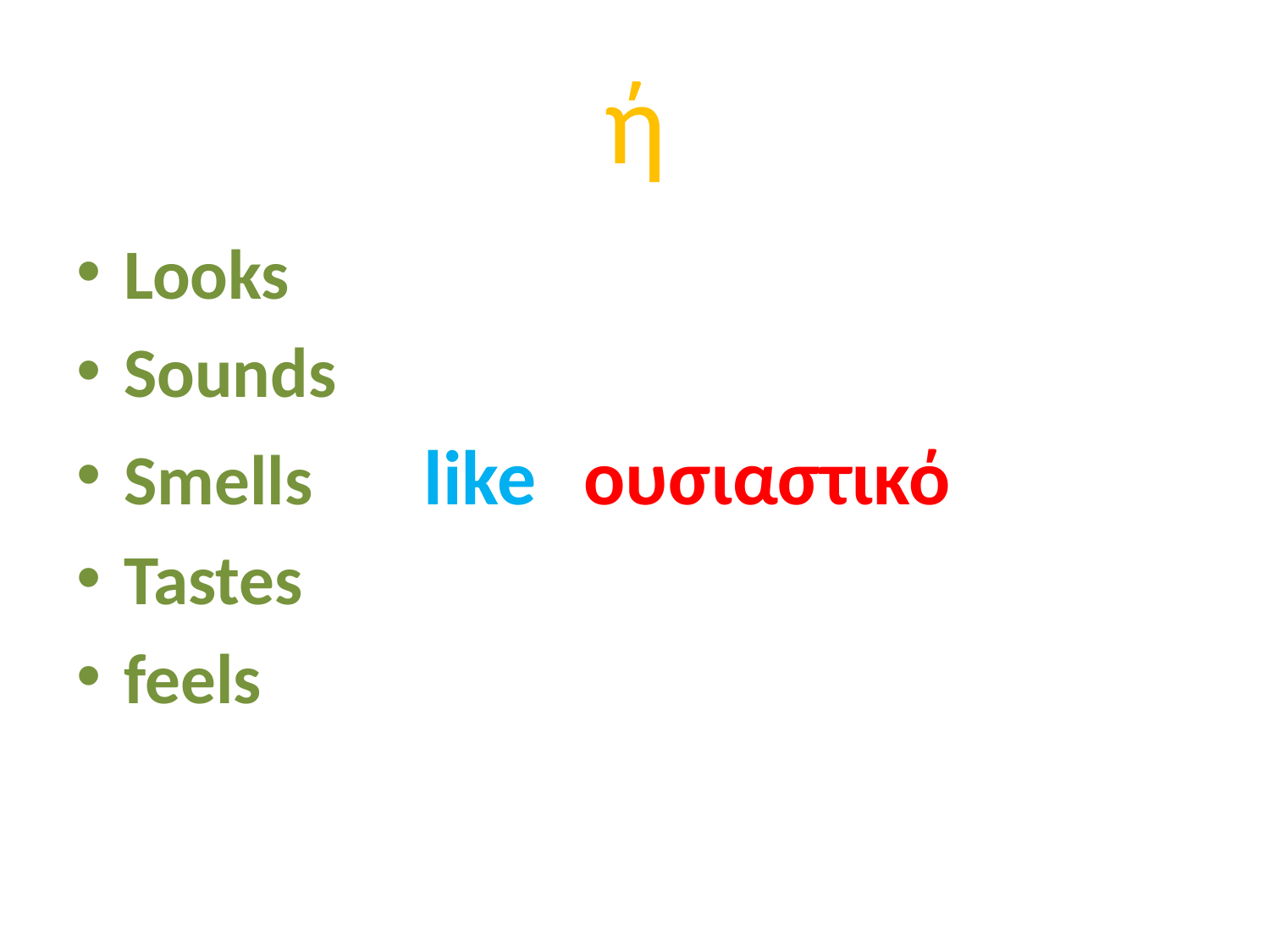

# ή
Looks
Sounds
Smells       like   ουσιαστικό
Tastes
feels